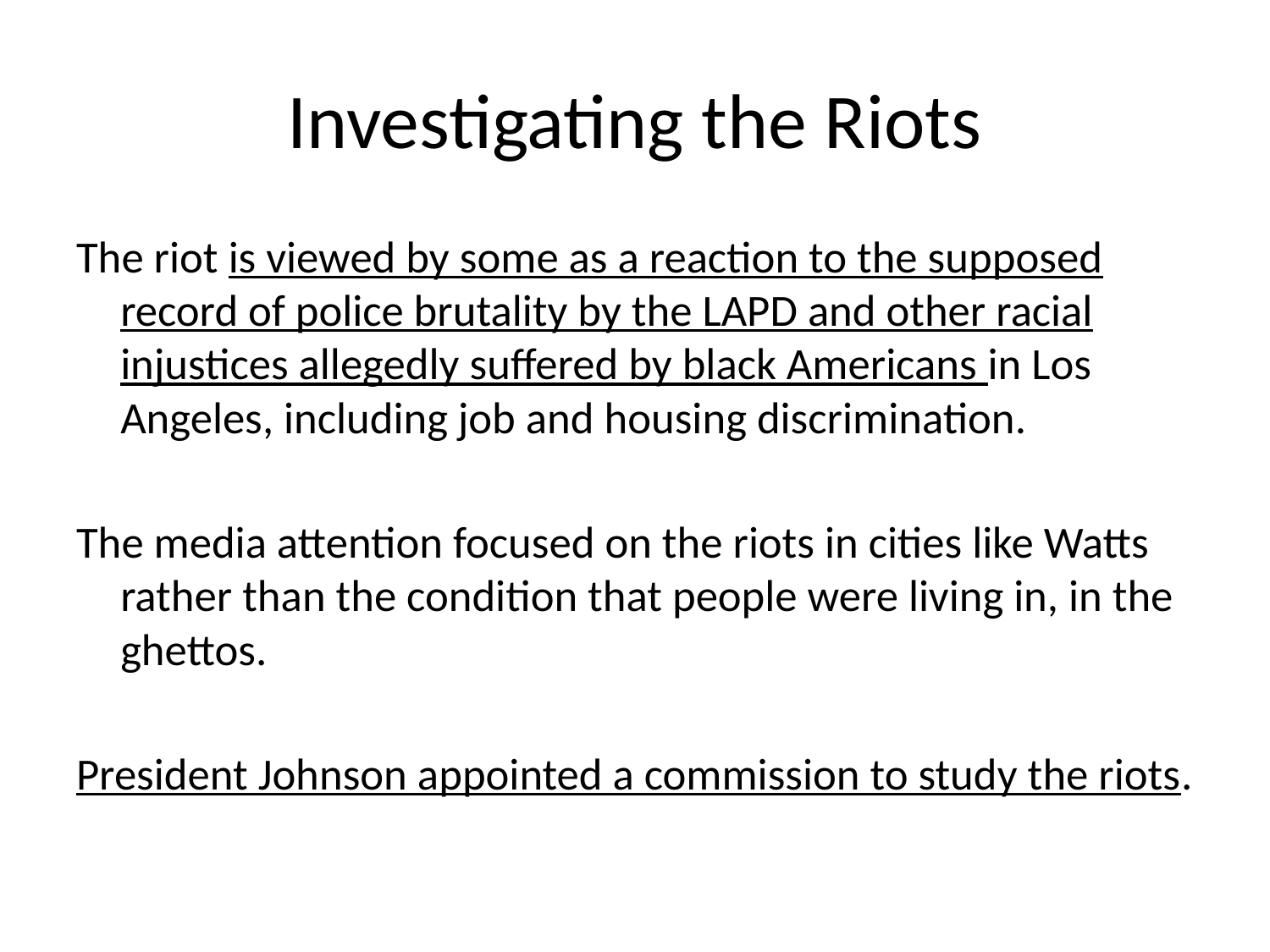

# Investigating the Riots
The riot is viewed by some as a reaction to the supposed record of police brutality by the LAPD and other racial injustices allegedly suffered by black Americans in Los Angeles, including job and housing discrimination.

The media attention focused on the riots in cities like Watts rather than the condition that people were living in, in the ghettos.

President Johnson appointed a commission to study the riots.